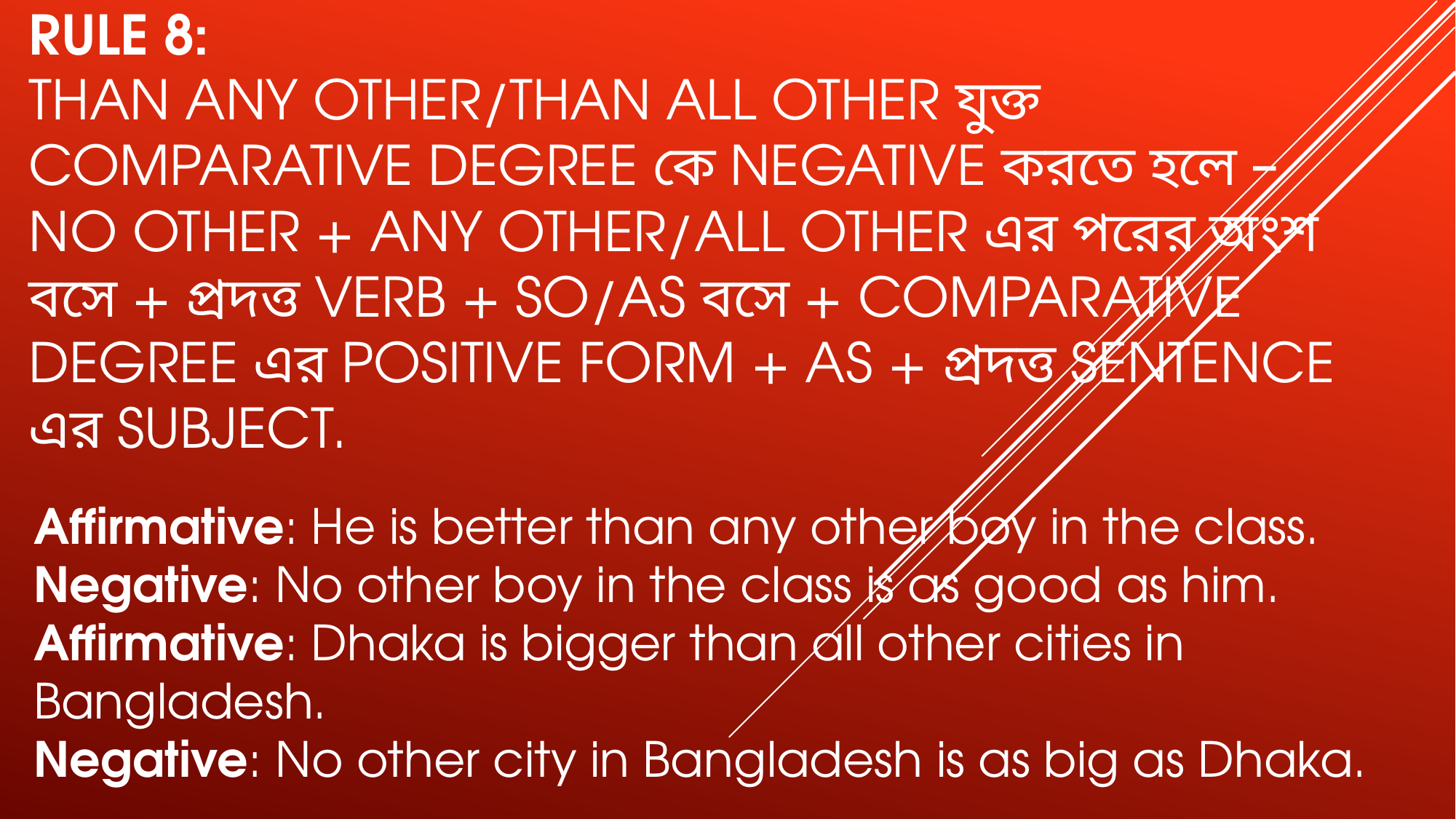

# Rule 8: Than any other/than all other যুক্ত comparative degree কে Negative করতে হলে – No other + any other/all other এর পরের অংশ বসে + প্রদত্ত verb + so/as বসে + comparative degree এর positive form + as + প্রদত্ত sentence এর subject.
Affirmative: He is better than any other boy in the class.
Negative: No other boy in the class is as good as him. 
Affirmative: Dhaka is bigger than all other cities in Bangladesh. 
Negative: No other city in Bangladesh is as big as Dhaka.